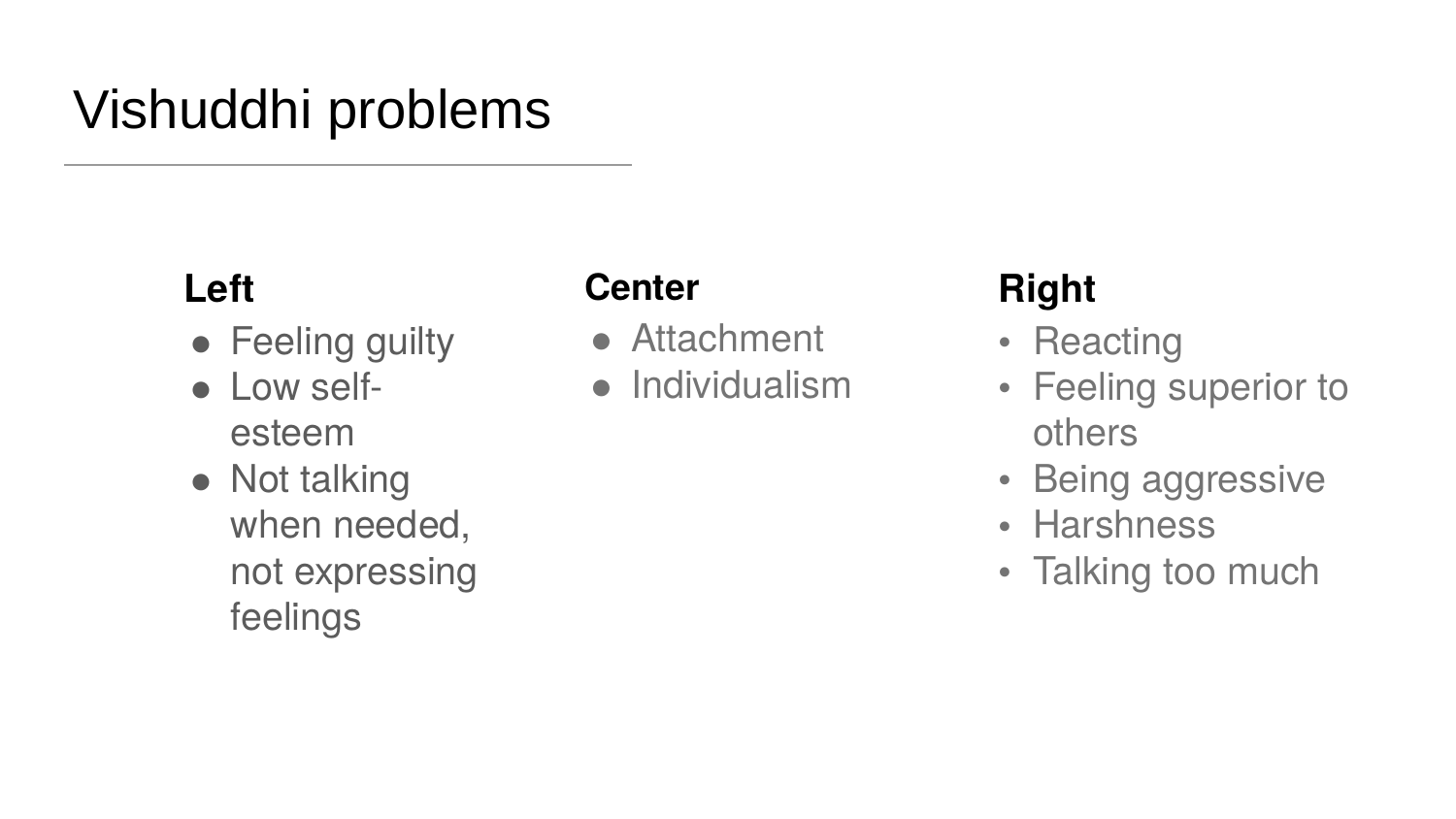

# Vishuddhi problems
Left
Feeling guilty
Low self-esteem
Not talking when needed, not expressing feelings
Center
Attachment
Individualism
Right
Reacting
Feeling superior to others
Being aggressive
Harshness
Talking too much